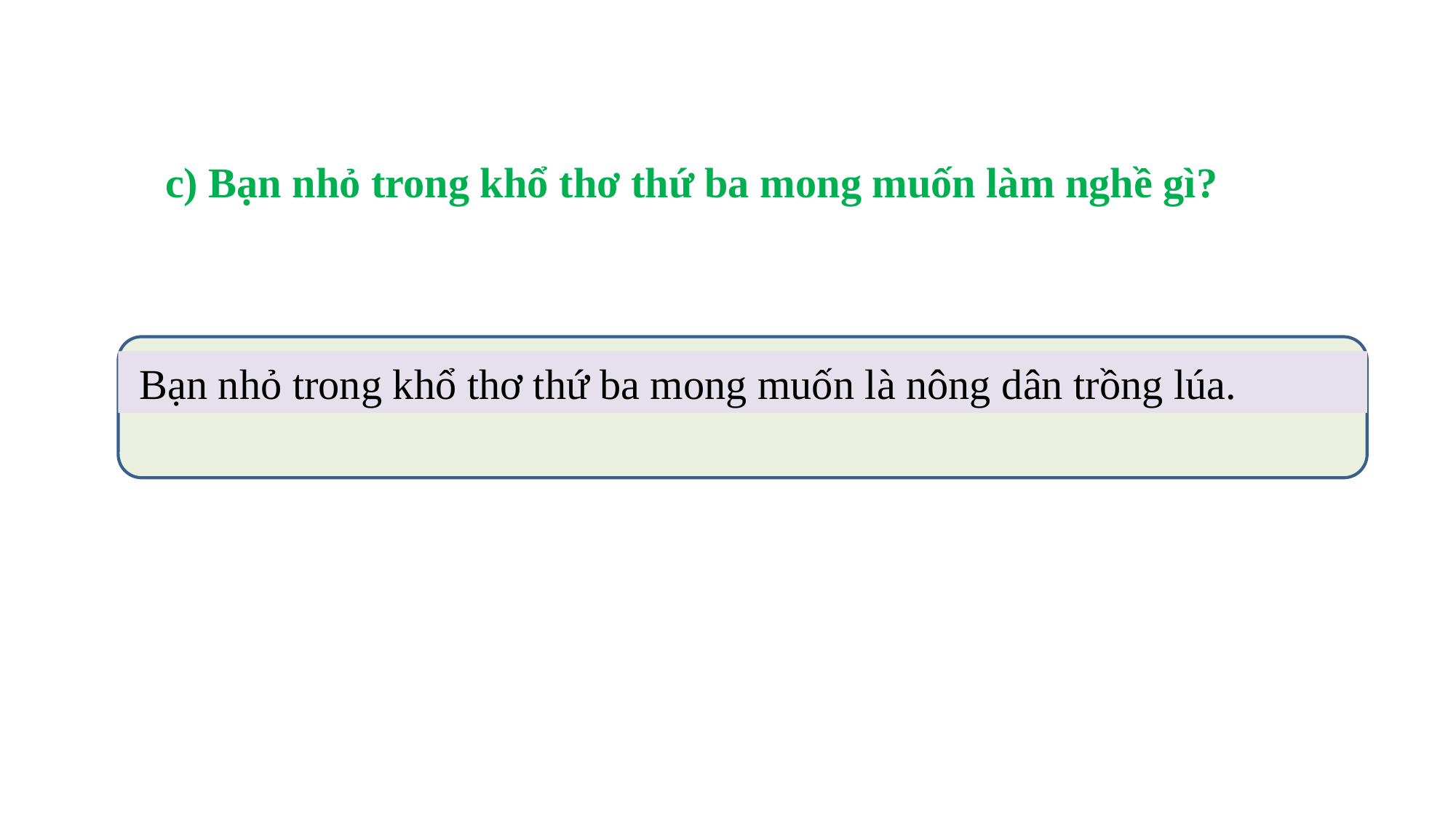

c) Bạn nhỏ trong khổ thơ thứ ba mong muốn làm nghề gì?

 Bạn nhỏ trong khổ thơ thứ ba mong muốn là nông dân trồng lúa.